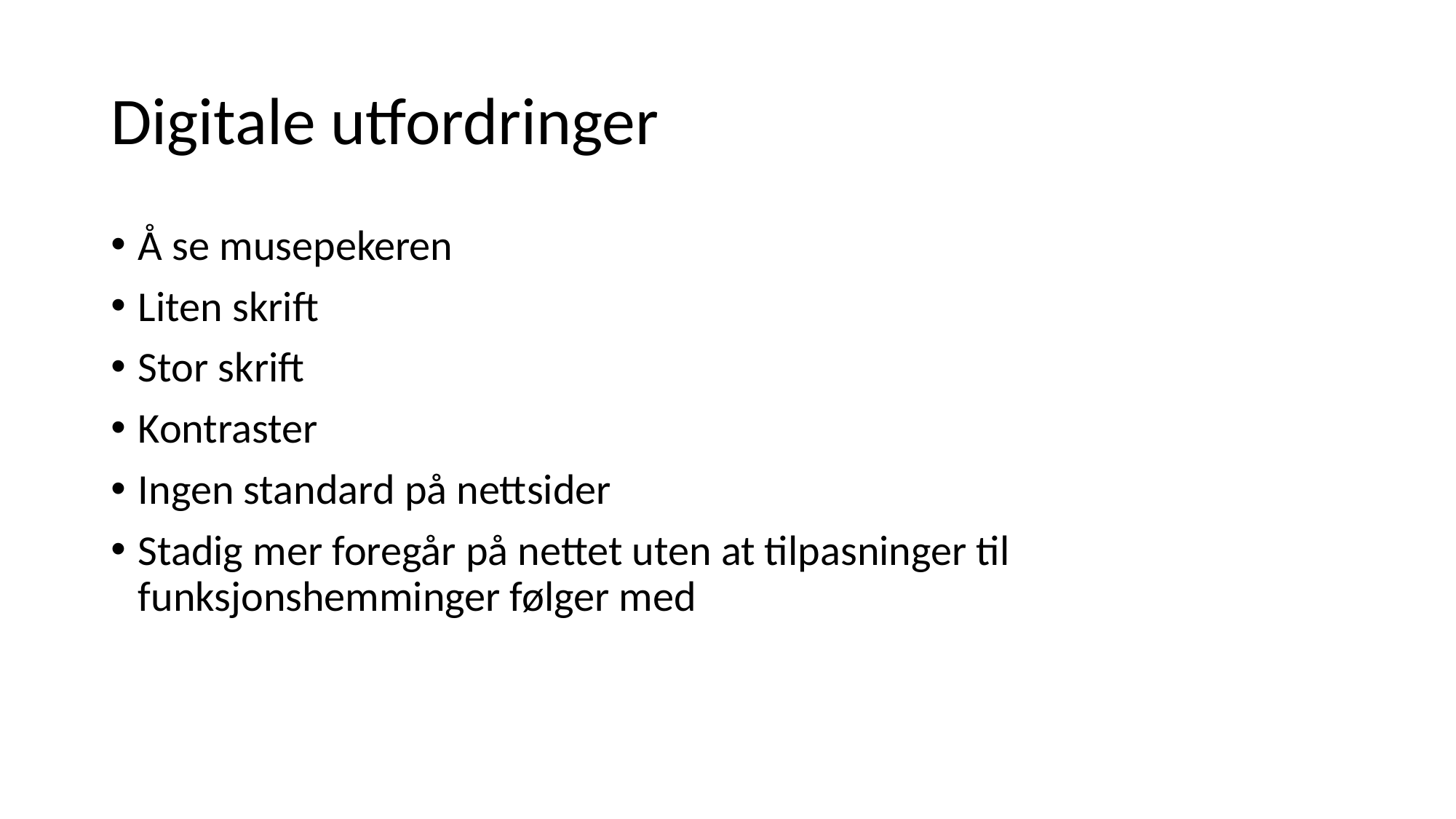

# Digitale utfordringer
Å se musepekeren
Liten skrift
Stor skrift
Kontraster
Ingen standard på nettsider
Stadig mer foregår på nettet uten at tilpasninger til funksjonshemminger følger med